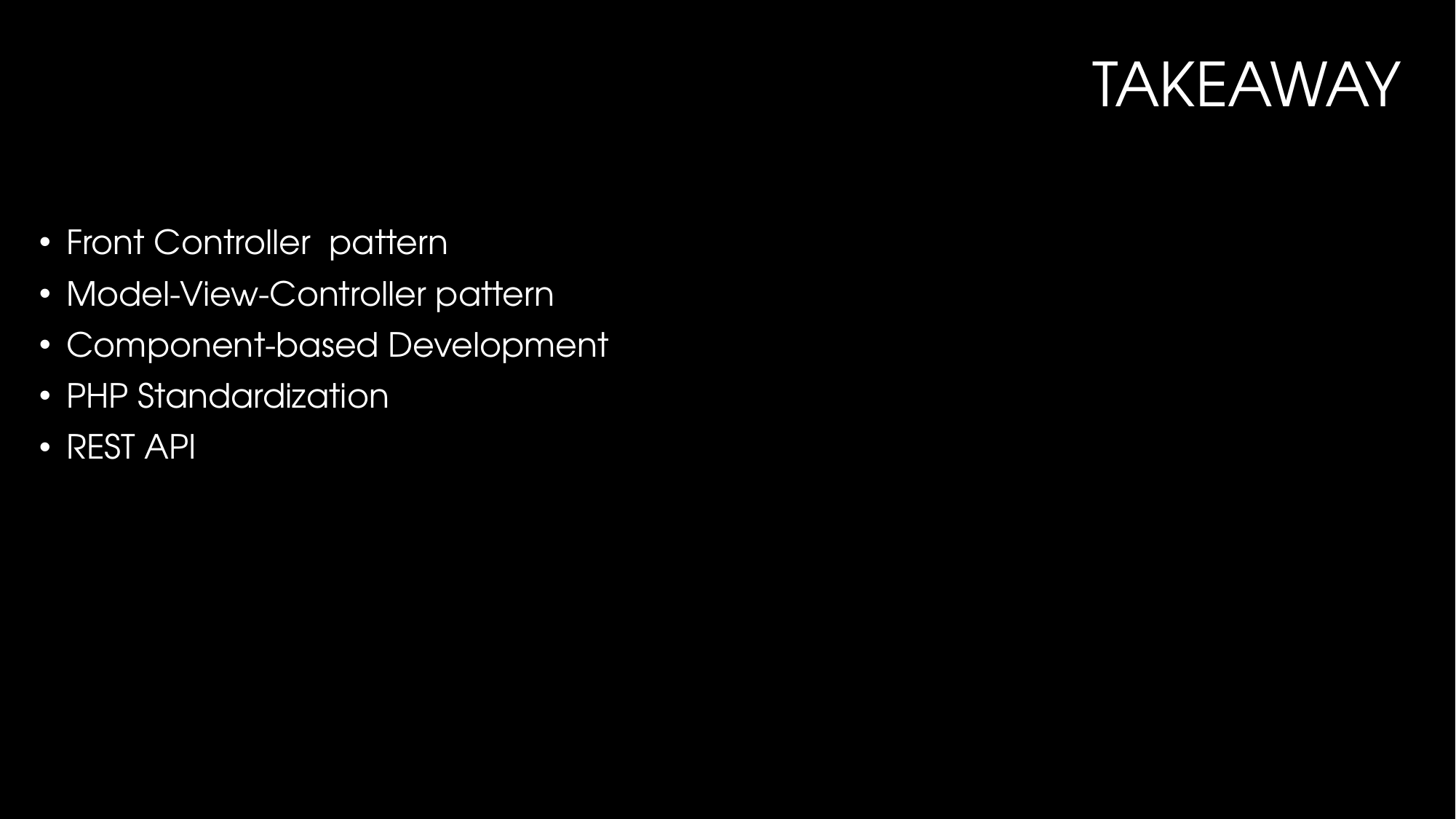

# takeaway
Front Controller  pattern
Model-View-Controller pattern
Component-based Development
PHP Standardization
REST API